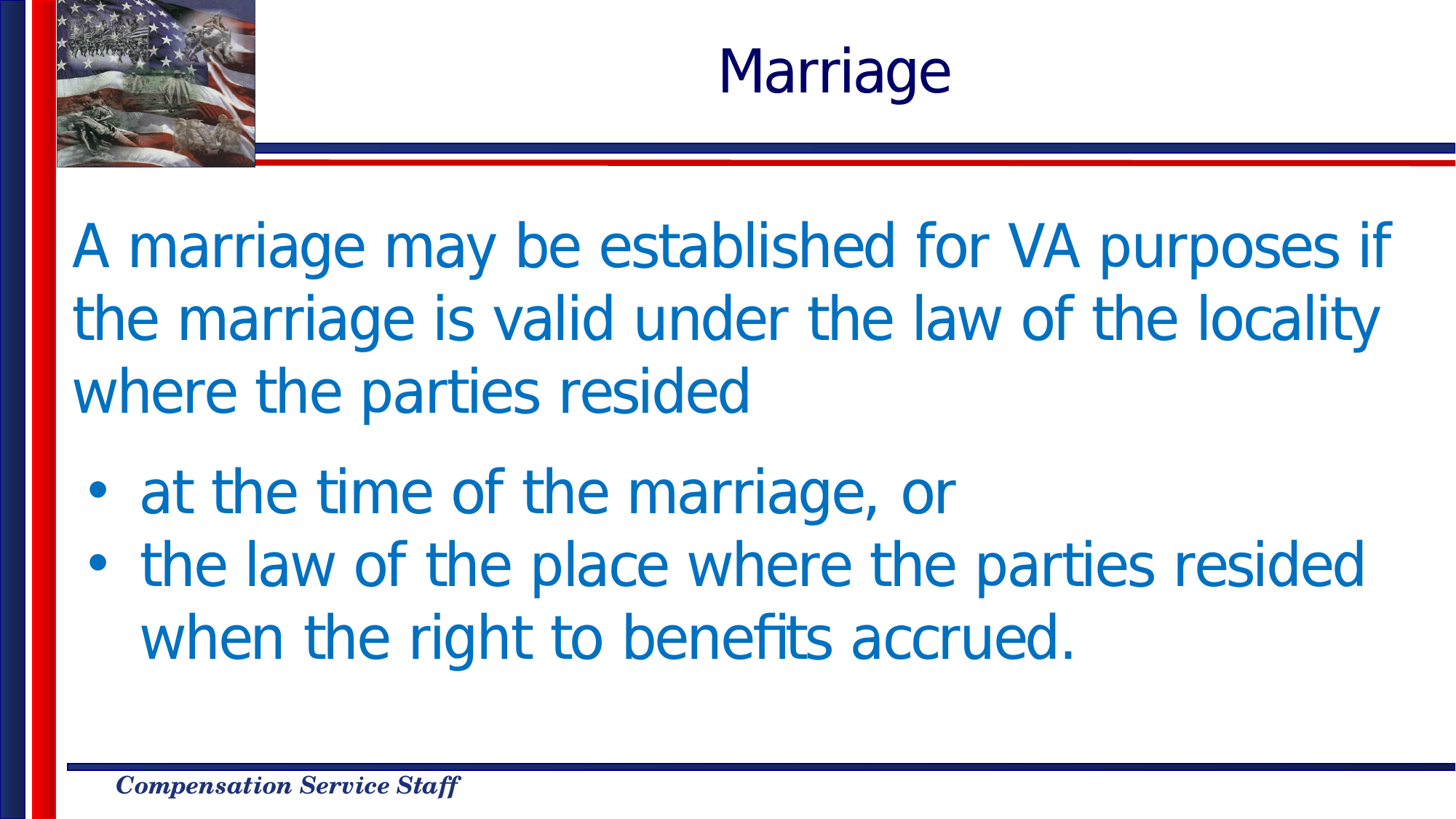

# Marriage

A marriage may be established for VA purposes if the marriage is valid under the law of the locality where the parties resided

at the time of the marriage, or
the law of the place where the parties resided when the right to benefits accrued.